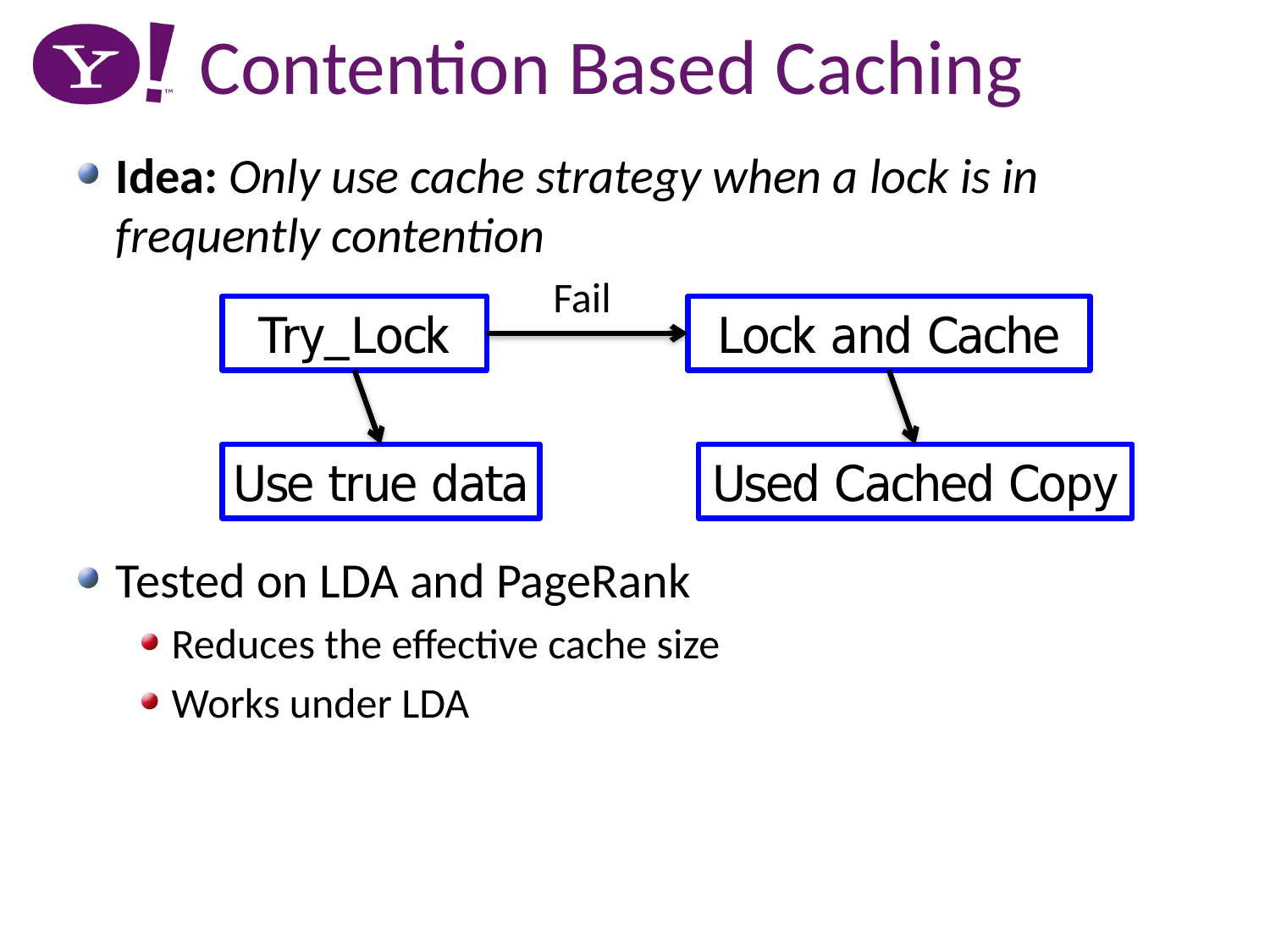

# Contention Based Caching
Idea: Only use cache strategy when a lock is in frequently contention

Tested on LDA and PageRank
Reduces the effective cache size
Works under LDA
Fail
Try_Lock
Lock and Cache
Use true data
Used Cached Copy